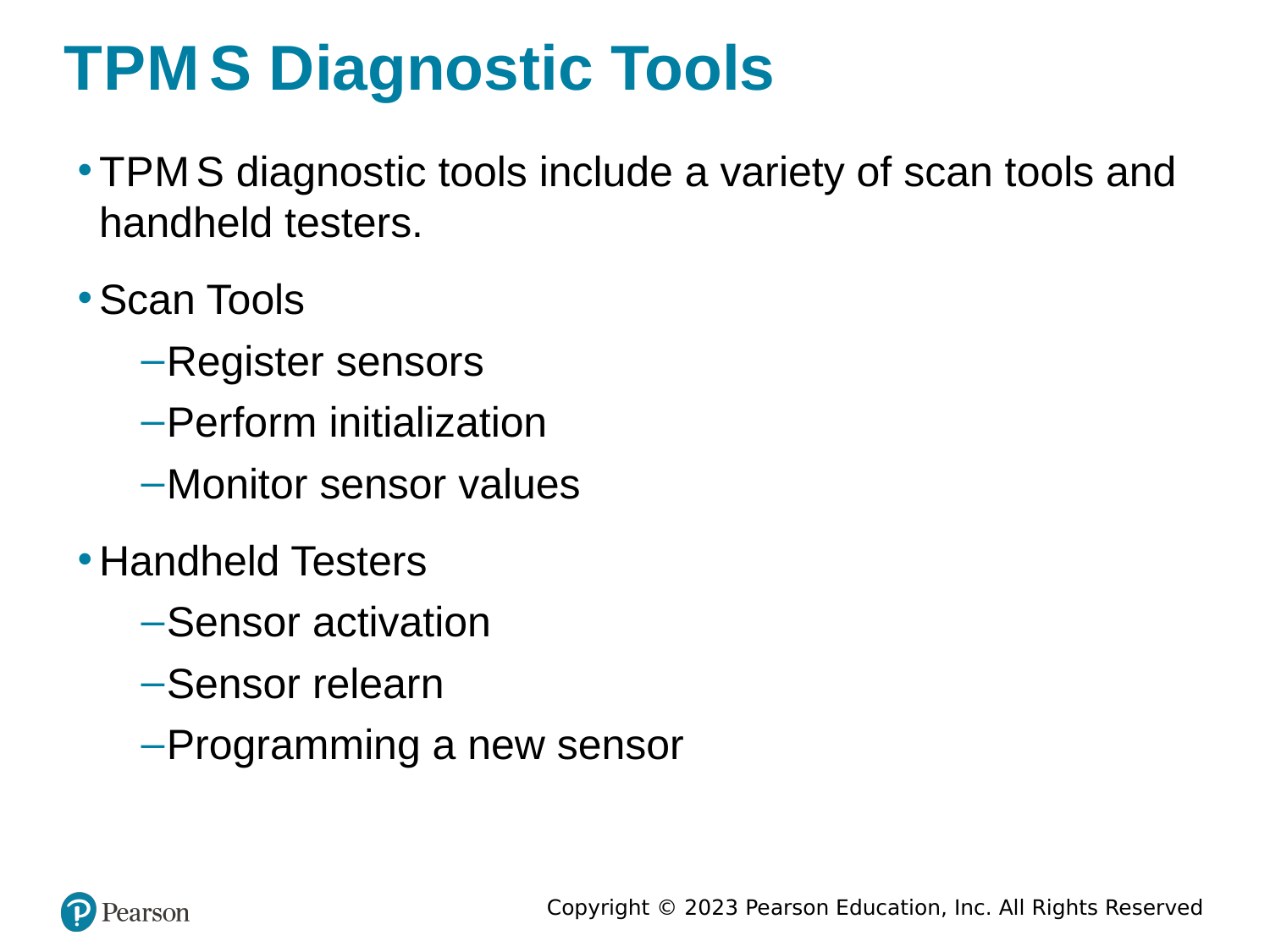

# T P M S Diagnostic Tools
T P M S diagnostic tools include a variety of scan tools and handheld testers.
Scan Tools
Register sensors
Perform initialization
Monitor sensor values
Handheld Testers
Sensor activation
Sensor relearn
Programming a new sensor